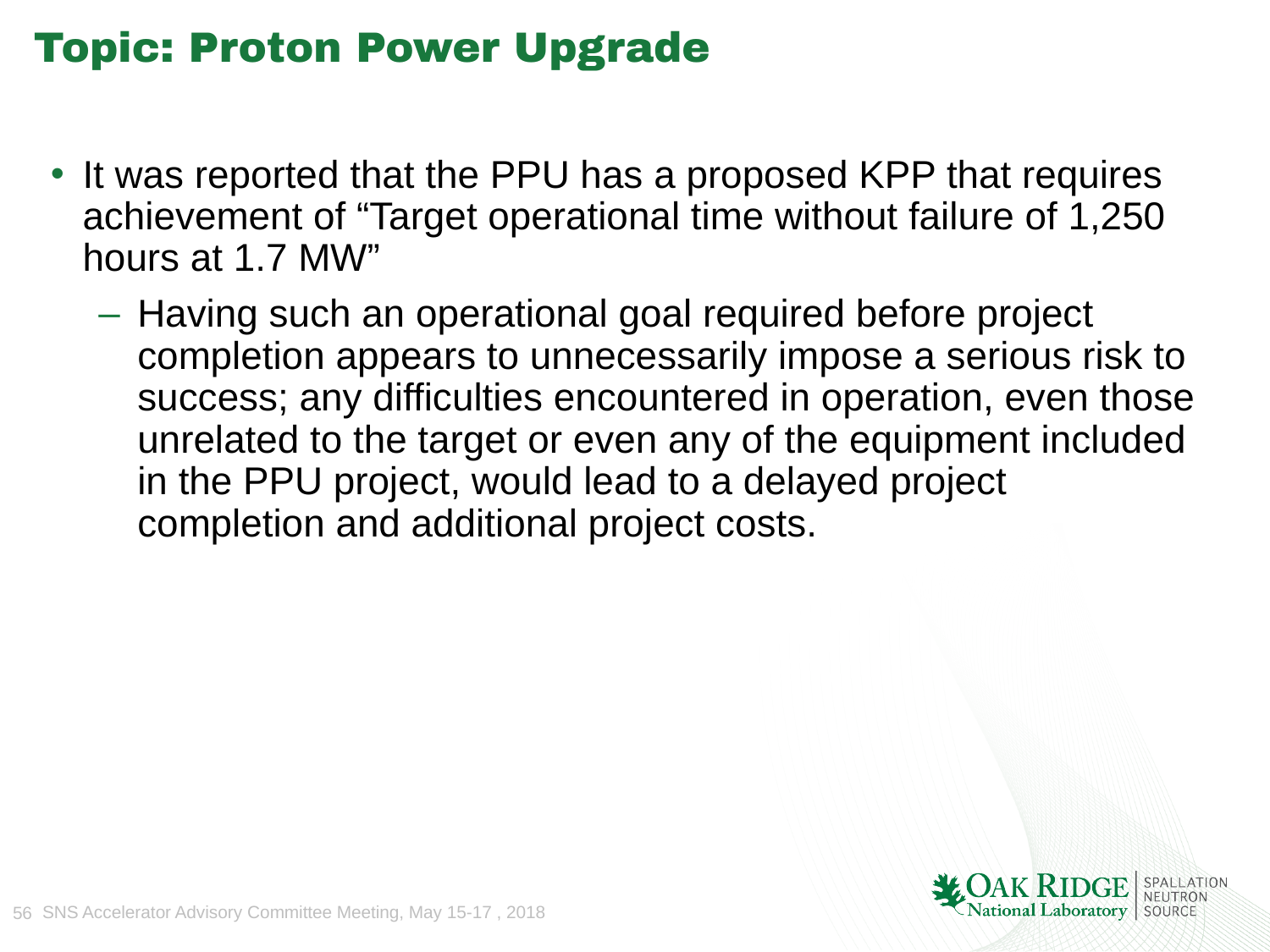

# Topic: Proton Power Upgrade
It was reported that the PPU has a proposed KPP that requires achievement of “Target operational time without failure of 1,250 hours at 1.7 MW”
Having such an operational goal required before project completion appears to unnecessarily impose a serious risk to success; any difficulties encountered in operation, even those unrelated to the target or even any of the equipment included in the PPU project, would lead to a delayed project completion and additional project costs.